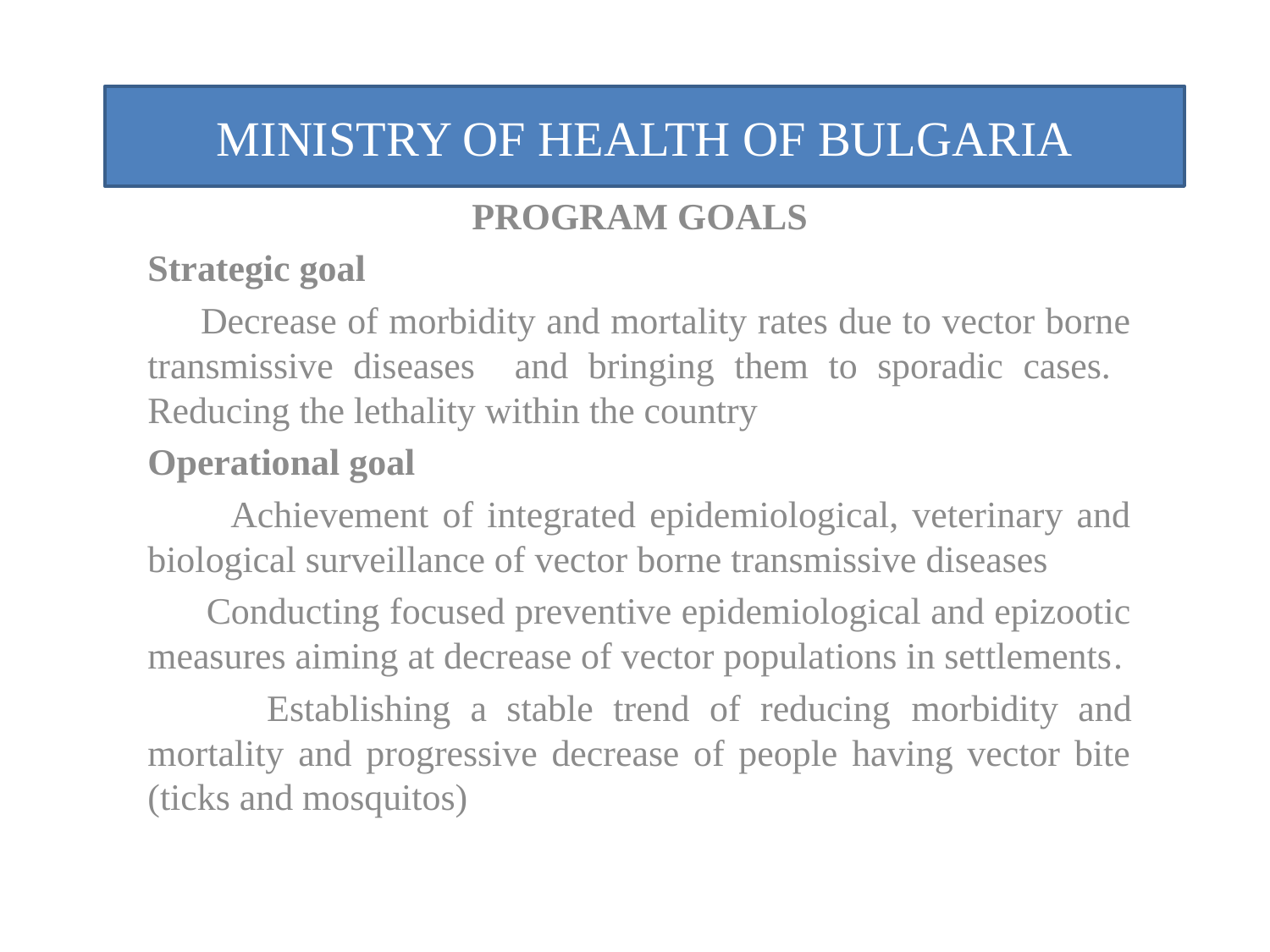

# MINISTRY OF HEALTH OF BULGARIA
PROGRAM GOALS
Strategic goal
     Decrease of morbidity and mortality rates due to vector borne transmissive diseases  and bringing them to sporadic cases.  Reducing the lethality within the country
Operational goal
      Achievement of integrated epidemiological, veterinary and biological surveillance of vector borne transmissive diseases
      Conducting focused preventive epidemiological and epizootic measures aiming at decrease of vector populations in settlements.
      Establishing a stable trend of reducing morbidity and mortality and progressive decrease of people having vector bite (ticks and mosquitos)